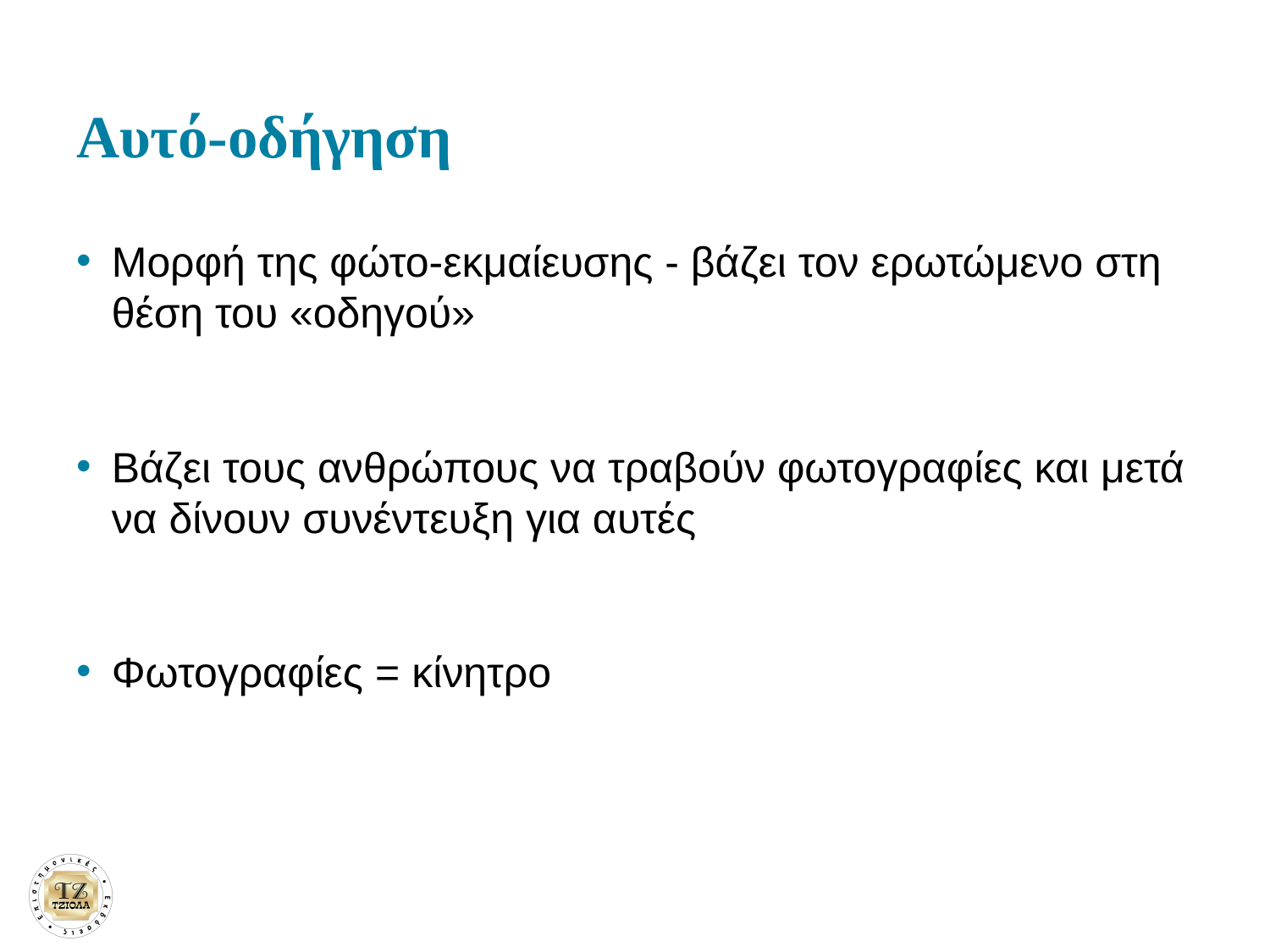

# Αυτό-οδήγηση
Μορφή της φώτο-εκμαίευσης - βάζει τον ερωτώμενο στη θέση του «οδηγού»

Βάζει τους ανθρώπους να τραβούν φωτογραφίες και μετά να δίνουν συνέντευξη για αυτές

Φωτογραφίες = κίνητρο